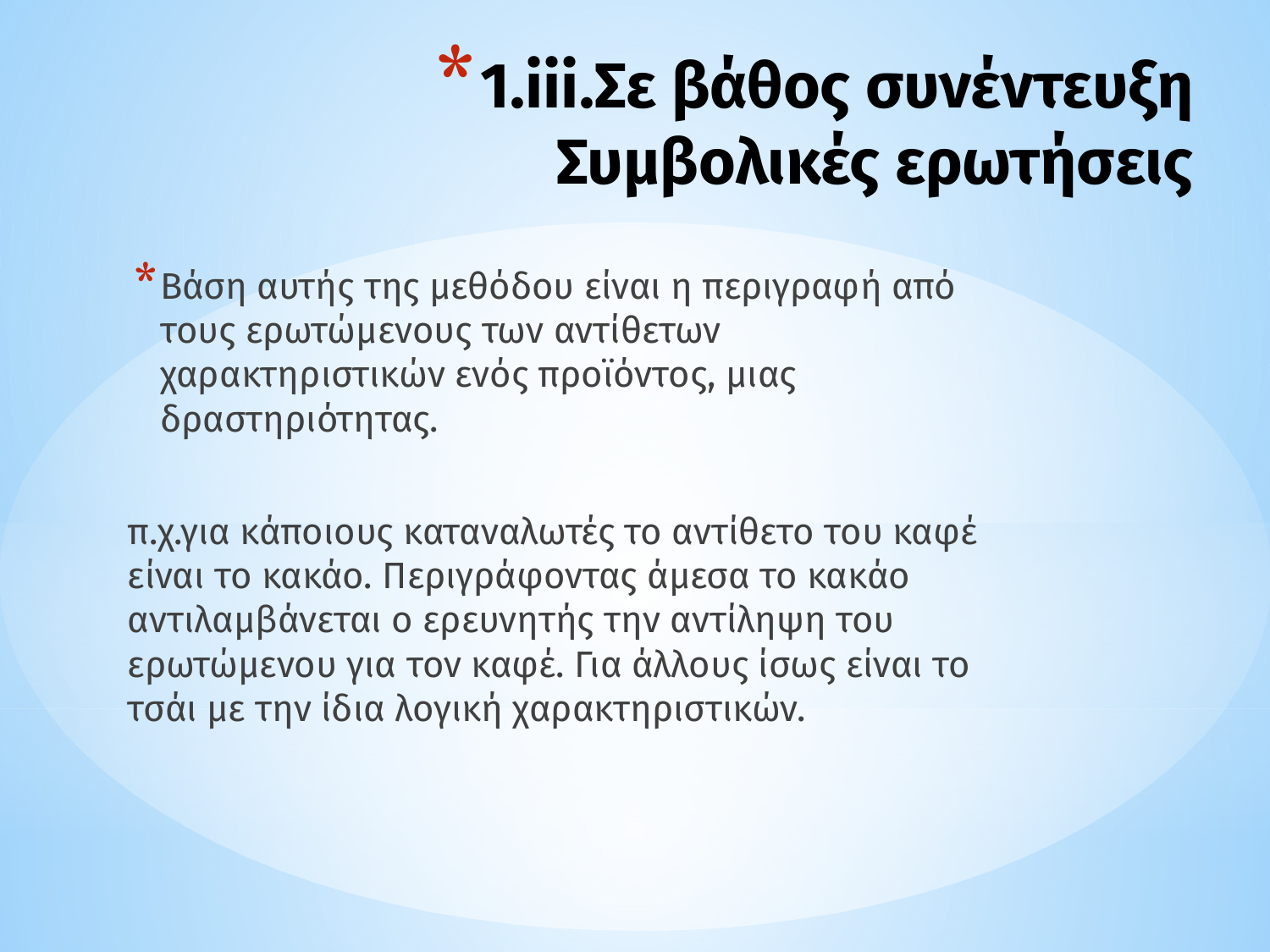

# 1.iii.Σε βάθος συνέντευξη Συμβολικές ερωτήσεις
Βάση αυτής της μεθόδου είναι η περιγραφή από τους ερωτώμενους των αντίθετων χαρακτηριστικών ενός προϊόντος, μιας δραστηριότητας.

π.χ.για κάποιους καταναλωτές το αντίθετο του καφέ είναι το κακάο. Περιγράφοντας άμεσα το κακάο αντιλαμβάνεται ο ερευνητής την αντίληψη του ερωτώμενου για τον καφέ. Για άλλους ίσως είναι το τσάι με την ίδια λογική χαρακτηριστικών.